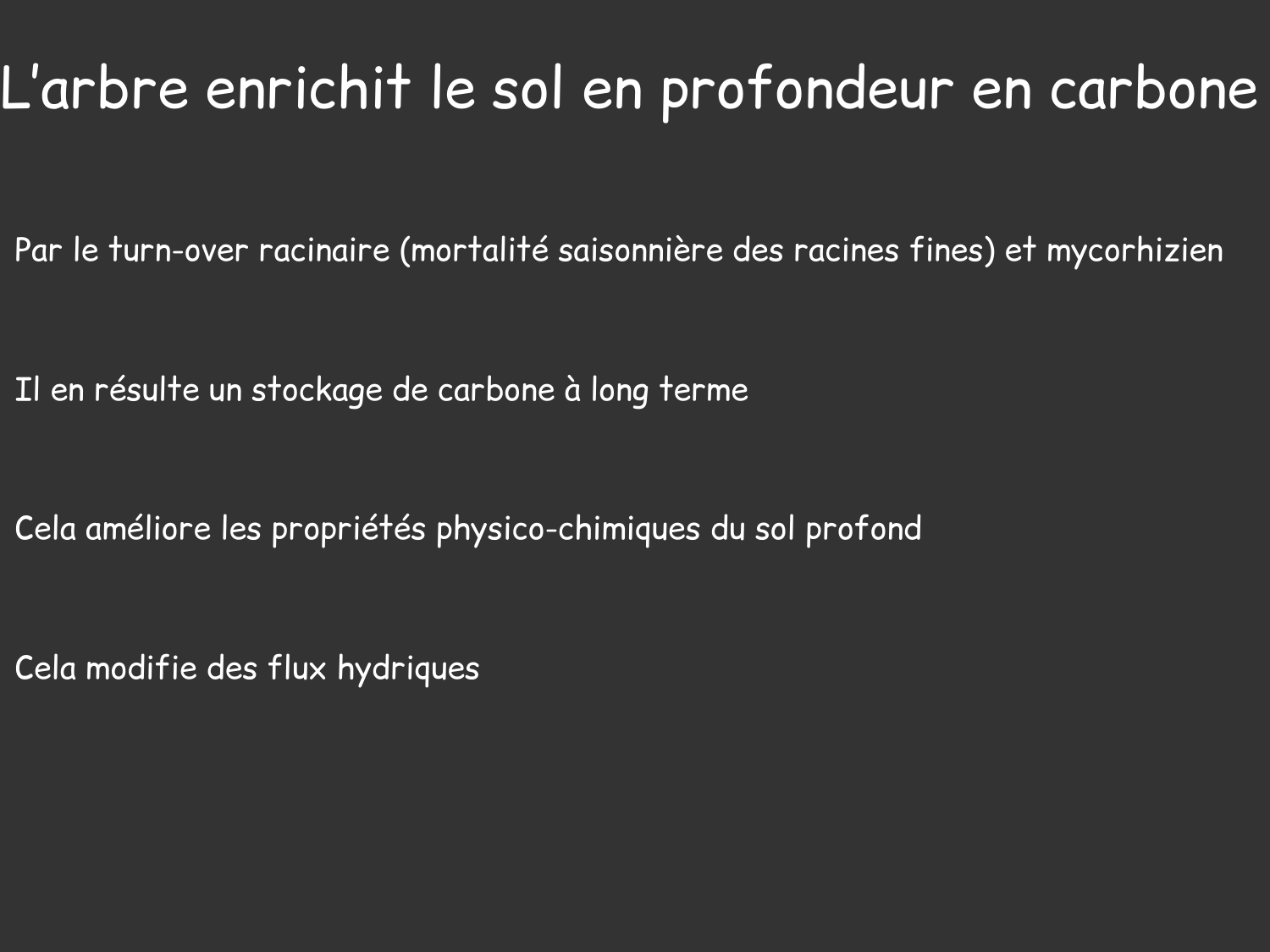

# L’arbre enrichit le sol en profondeur en carbone
Par le turn-over racinaire (mortalité saisonnière des racines fines) et mycorhizien

Il en résulte un stockage de carbone à long terme

Cela améliore les propriétés physico-chimiques du sol profond

Cela modifie des flux hydriques